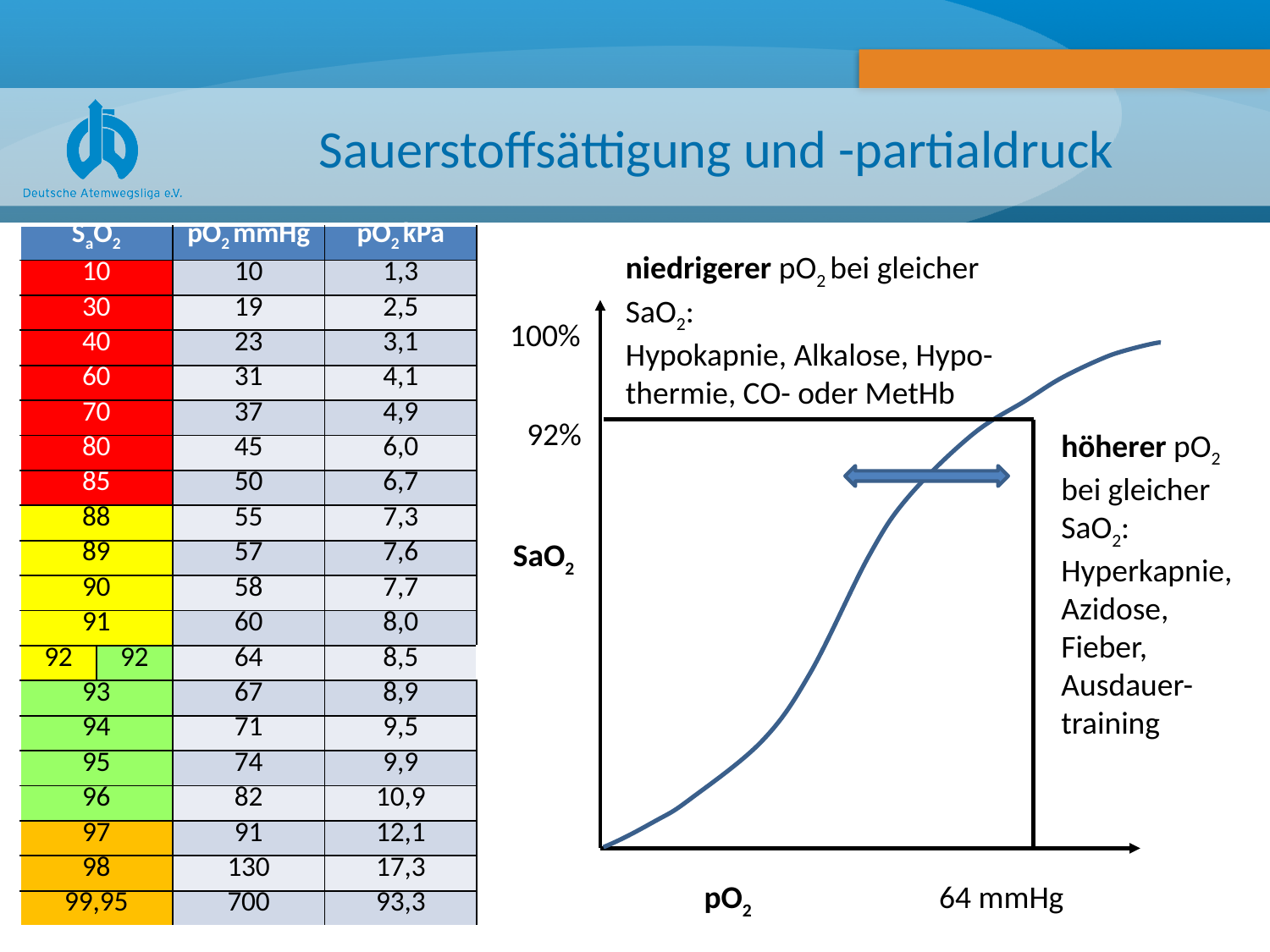

# Sauerstoffsättigung und -partialdruck
| SaO2 |  | pO2 mmHg | pO2 kPa |
| --- | --- | --- | --- |
| 10 |  | 10 | 1,3 |
| 30 |  | 19 | 2,5 |
| 40 |  | 23 | 3,1 |
| 60 |  | 31 | 4,1 |
| 70 |  | 37 | 4,9 |
| 80 |  | 45 | 6,0 |
| 85 |  | 50 | 6,7 |
| 88 |  | 55 | 7,3 |
| 89 |  | 57 | 7,6 |
| 90 |  | 58 | 7,7 |
| 91 |  | 60 | 8,0 |
| 92 | 92 | 64 | 8,5 |
| 93 |  | 67 | 8,9 |
| 94 |  | 71 | 9,5 |
| 95 |  | 74 | 9,9 |
| 96 |  | 82 | 10,9 |
| 97 |  | 91 | 12,1 |
| 98 |  | 130 | 17,3 |
| 99,95 |  | 700 | 93,3 |
niedrigerer pO2 bei gleicher SaO2:
Hypokapnie, Alkalose, Hypo-thermie, CO- oder MetHb

pO2
64 mmHg
100%
92%
SaO2
höherer pO2 bei gleicher SaO2: Hyperkapnie, Azidose, Fieber, Ausdauer-training